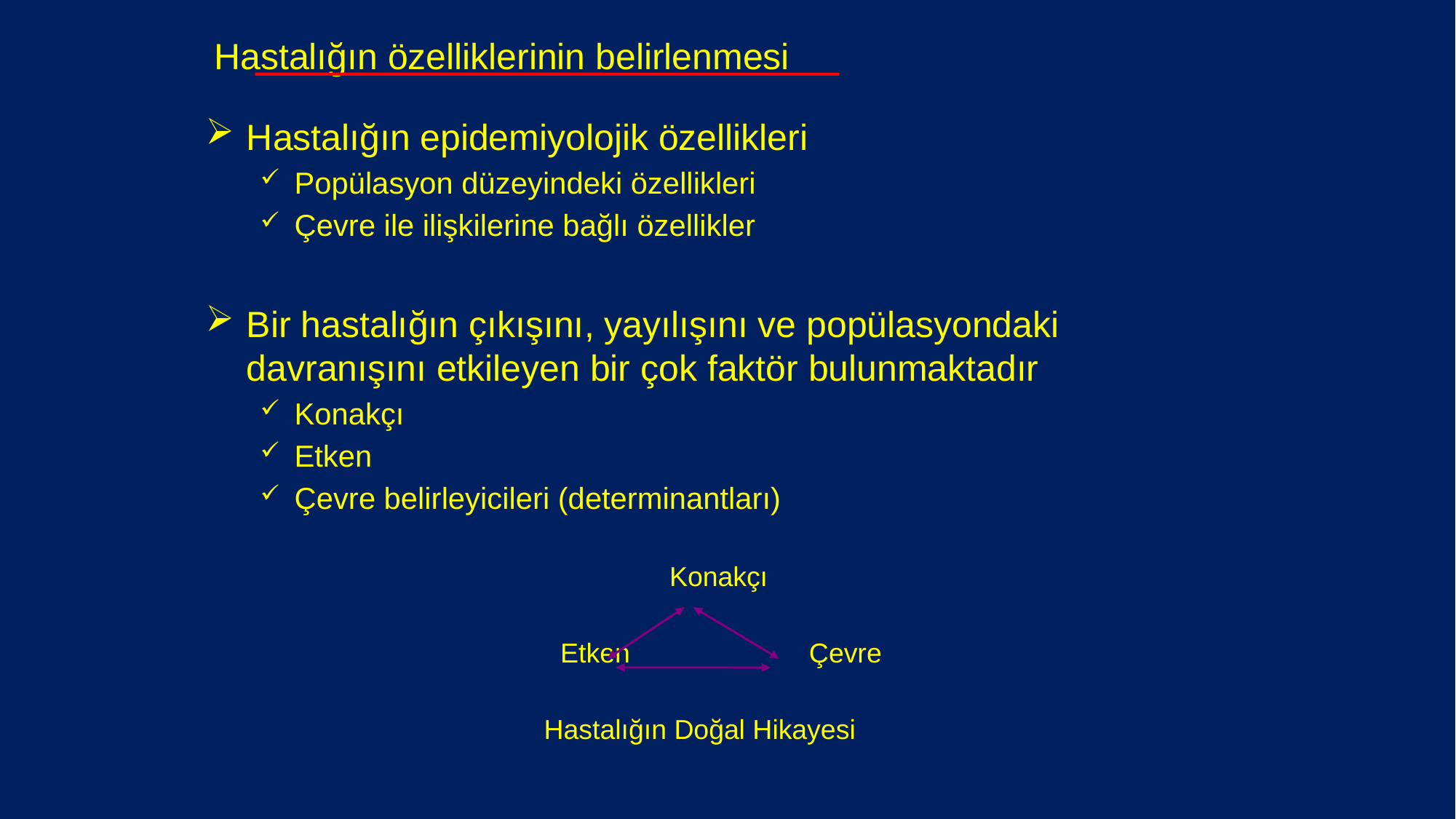

# Hastalığın özelliklerinin belirlenmesi

Hastalığın epidemiyolojik özellikleri
Popülasyon düzeyindeki özellikleri
Çevre ile ilişkilerine bağlı özellikler

Bir hastalığın çıkışını, yayılışını ve popülasyondaki davranışını etkileyen bir çok faktör bulunmaktadır
Konakçı
Etken
Çevre belirleyicileri (determinantları)

				Konakçı

			Etken		    Çevre

                              Hastalığın Doğal Hikayesi